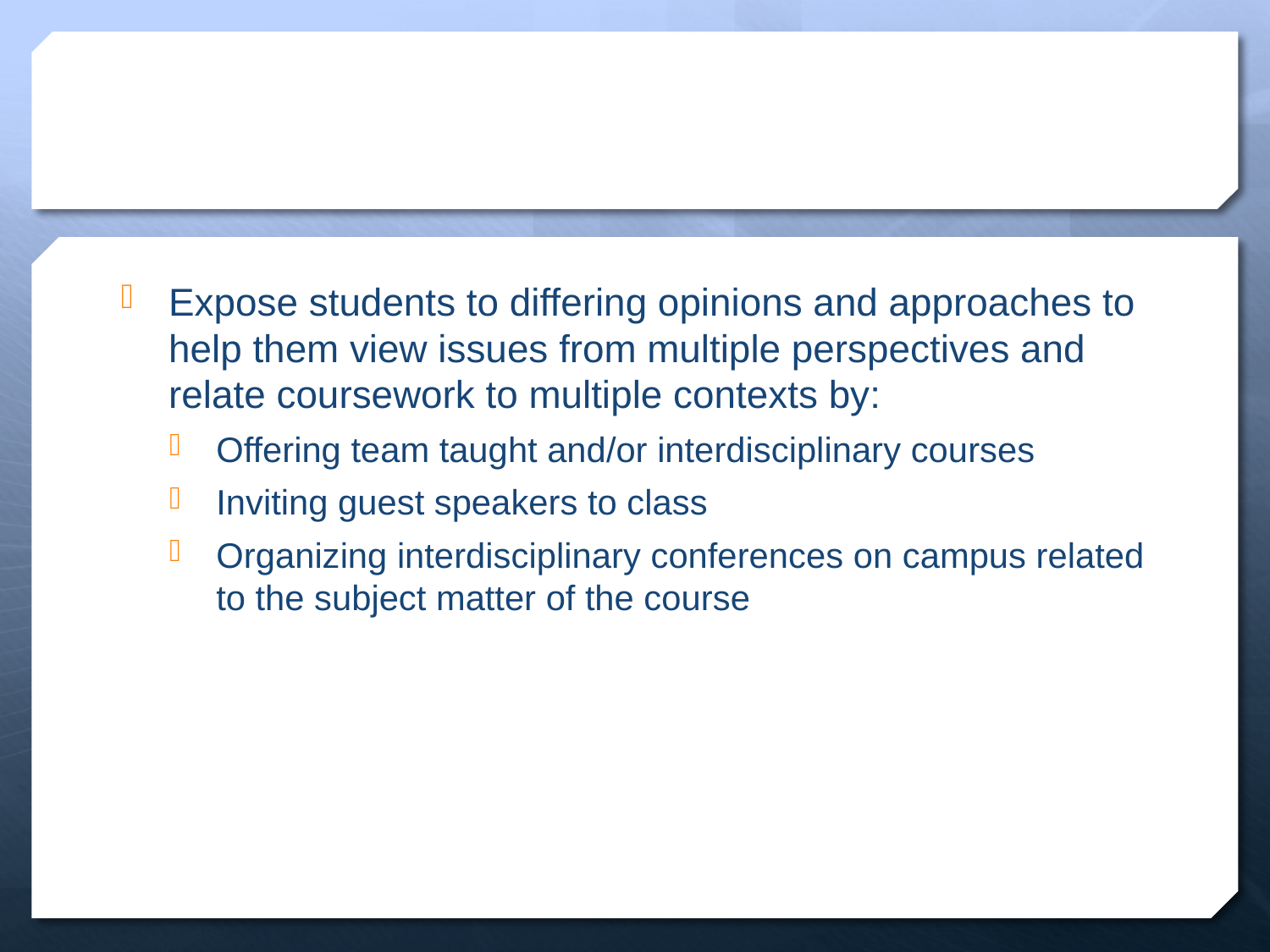

#
Expose students to differing opinions and approaches to help them view issues from multiple perspectives and relate coursework to multiple contexts by:
Offering team taught and/or interdisciplinary courses
Inviting guest speakers to class
Organizing interdisciplinary conferences on campus related to the subject matter of the course